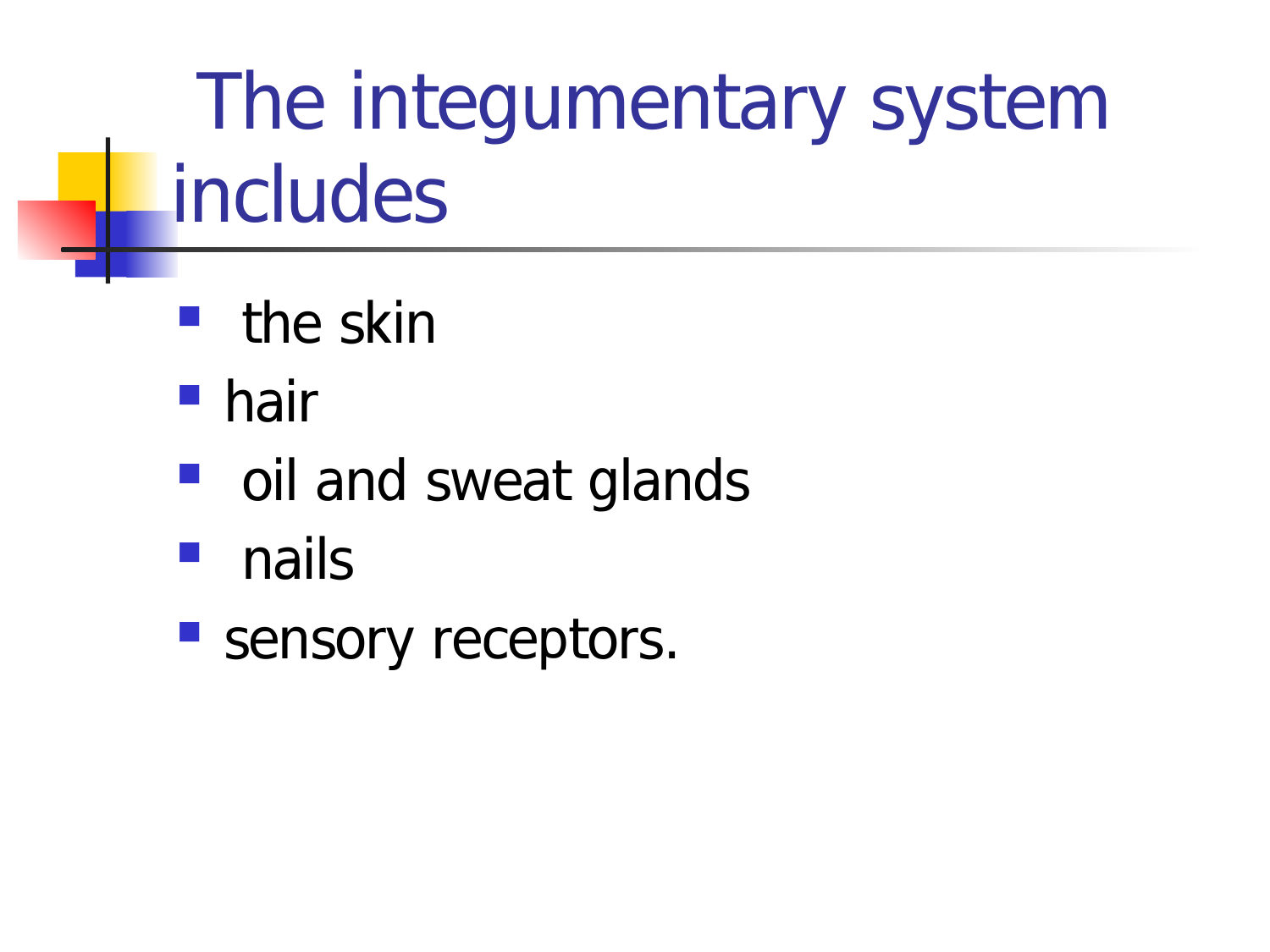

# The integumentary system includes
 the skin
hair
 oil and sweat glands
 nails
sensory receptors.